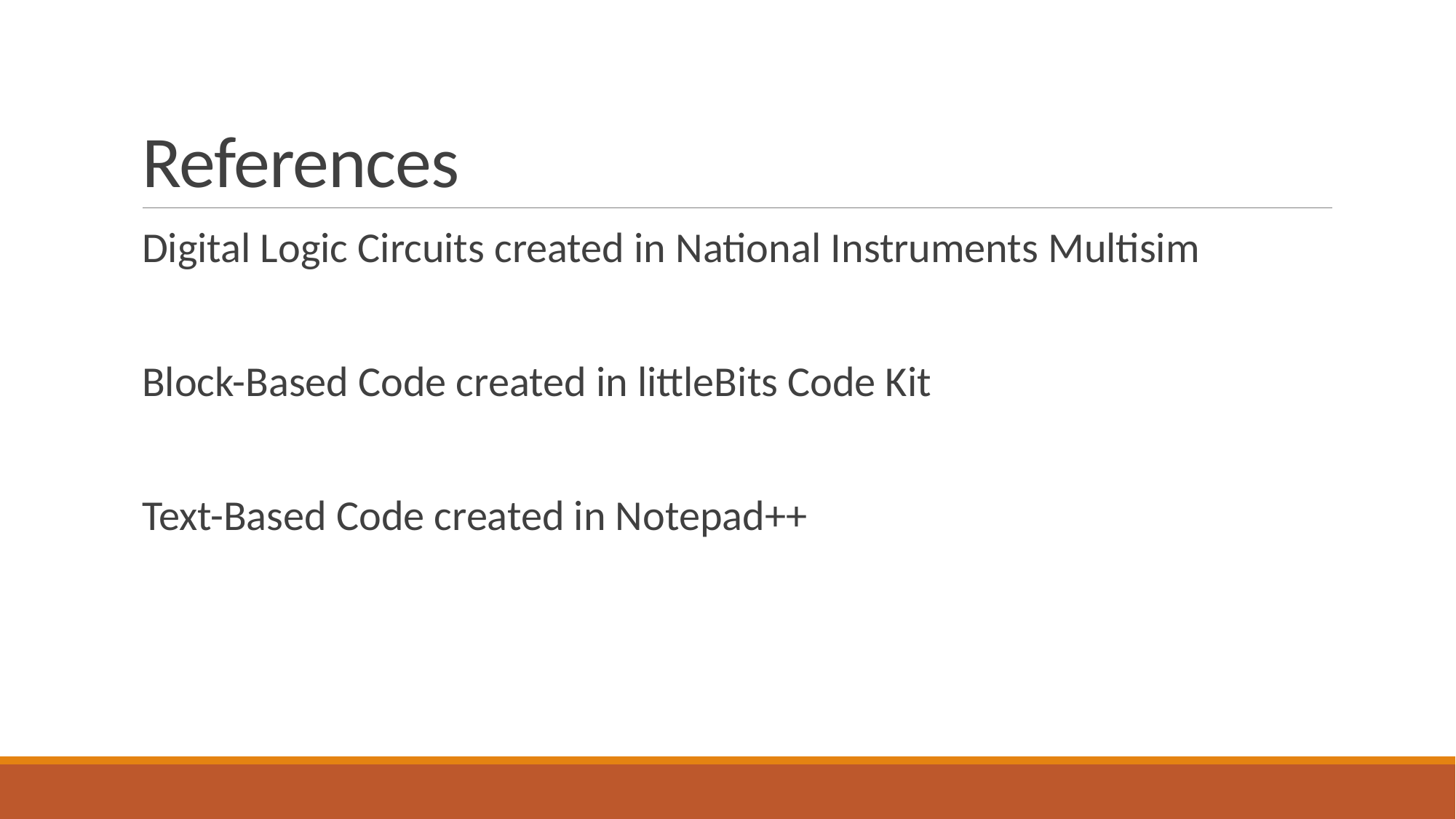

# References
Digital Logic Circuits created in National Instruments Multisim

Block-Based Code created in littleBits Code Kit

Text-Based Code created in Notepad++